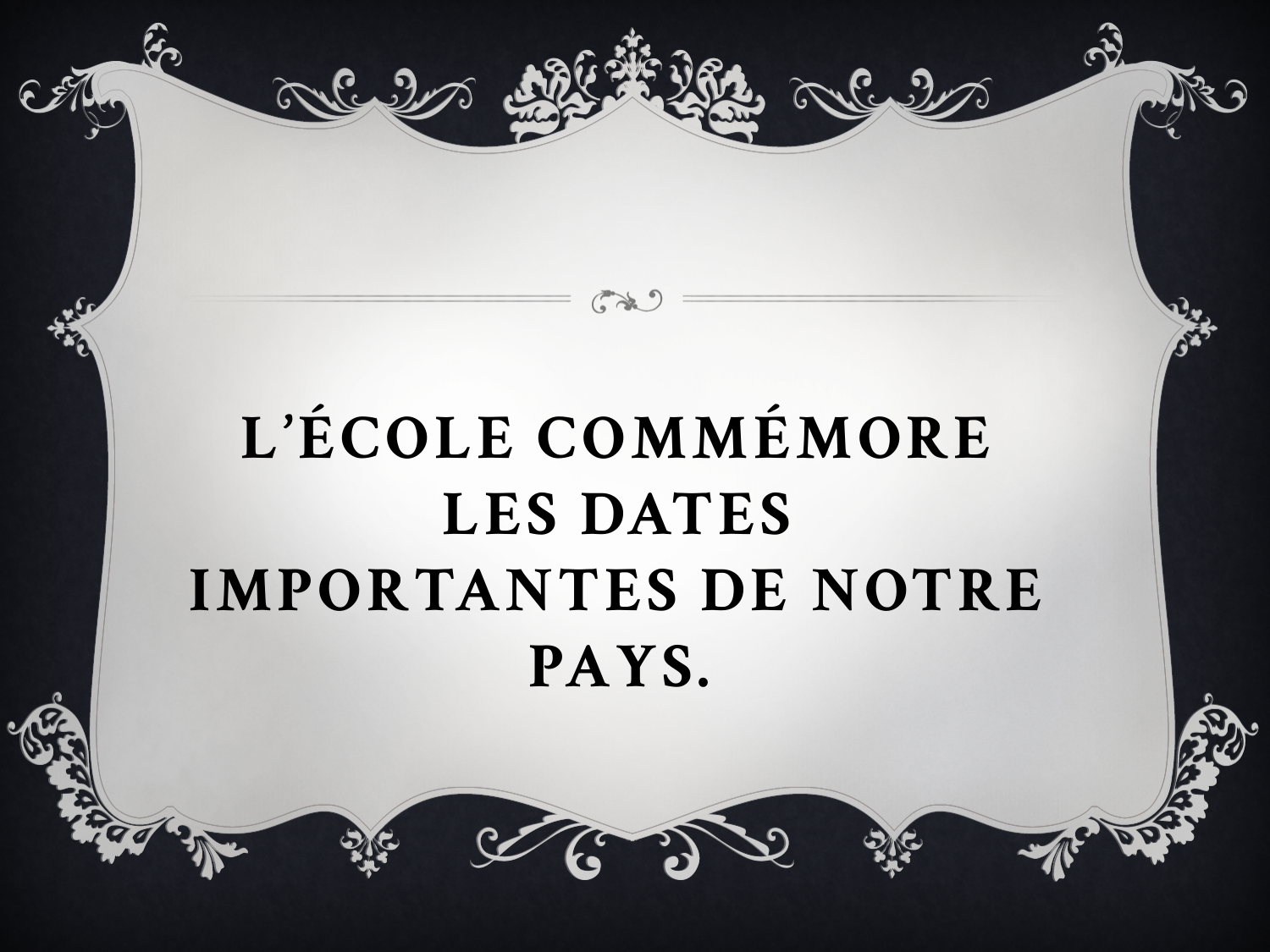

# L’école commémore les dates importantes de notre pays.